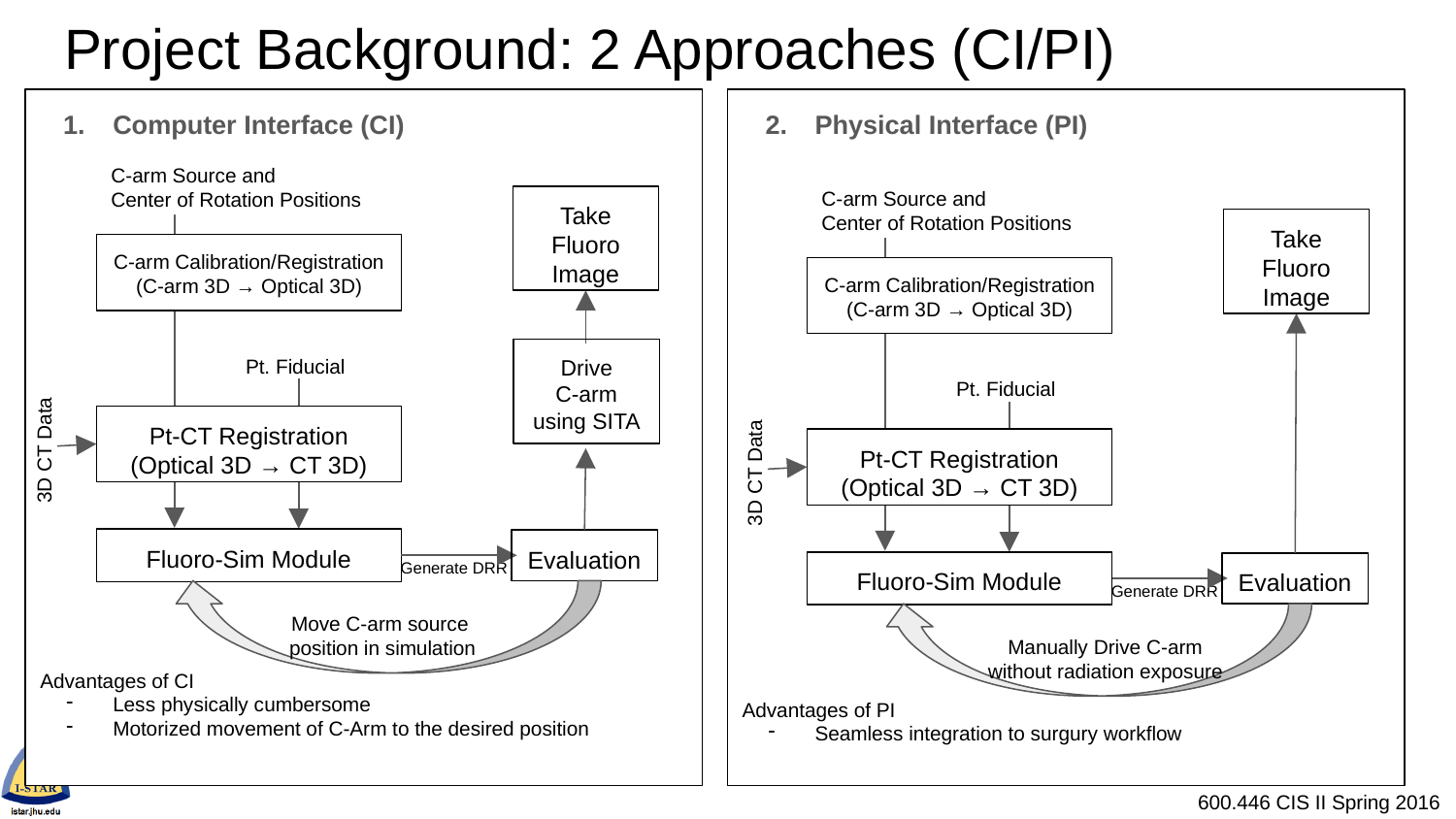

# Project Background: 2 Approaches (CI/PI)

Computer Interface (CI)

Advantages of CI
Less physically cumbersome
Motorized movement of C-Arm to the desired position
Physical Interface (PI)

Advantages of PI
Seamless integration to surgury workflow

C-arm Source and
Center of Rotation Positions
C-arm Source and
Center of Rotation Positions
Take Fluoro Image
Take Fluoro Image
C-arm Calibration/Registration
(C-arm 3D → Optical 3D)
C-arm Calibration/Registration
(C-arm 3D → Optical 3D)
Pt. Fiducial
Drive
C-arm using SITA
Pt. Fiducial
Pt-CT Registration
(Optical 3D → CT 3D)
3D CT Data
Pt-CT Registration
(Optical 3D → CT 3D)
3D CT Data
Fluoro-Sim Module
Evaluation
Generate DRR
Fluoro-Sim Module
Evaluation
Generate DRR

Move C-arm source
position in simulation

Manually Drive C-arm without radiation exposure